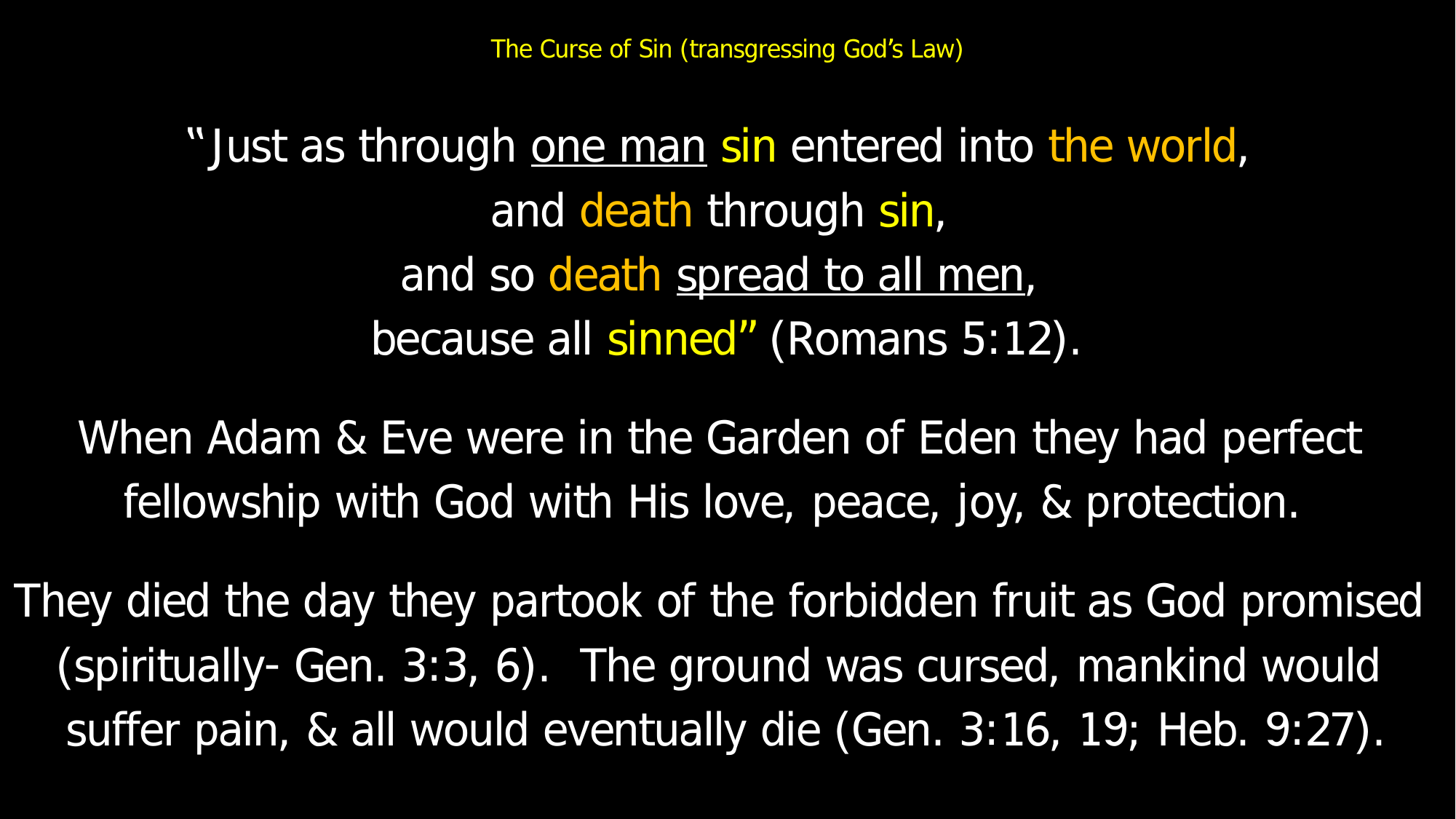

# The Curse of Sin (transgressing God’s Law)
“Just as through one man sin entered into the world,
and death through sin,
and so death spread to all men,
because all sinned” (Romans 5:12).

When Adam & Eve were in the Garden of Eden they had perfect
fellowship with God with His love, peace, joy, & protection.

They died the day they partook of the forbidden fruit as God promised
(spiritually- Gen. 3:3, 6).  The ground was cursed, mankind would
suffer pain, & all would eventually die (Gen. 3:16, 19; Heb. 9:27).